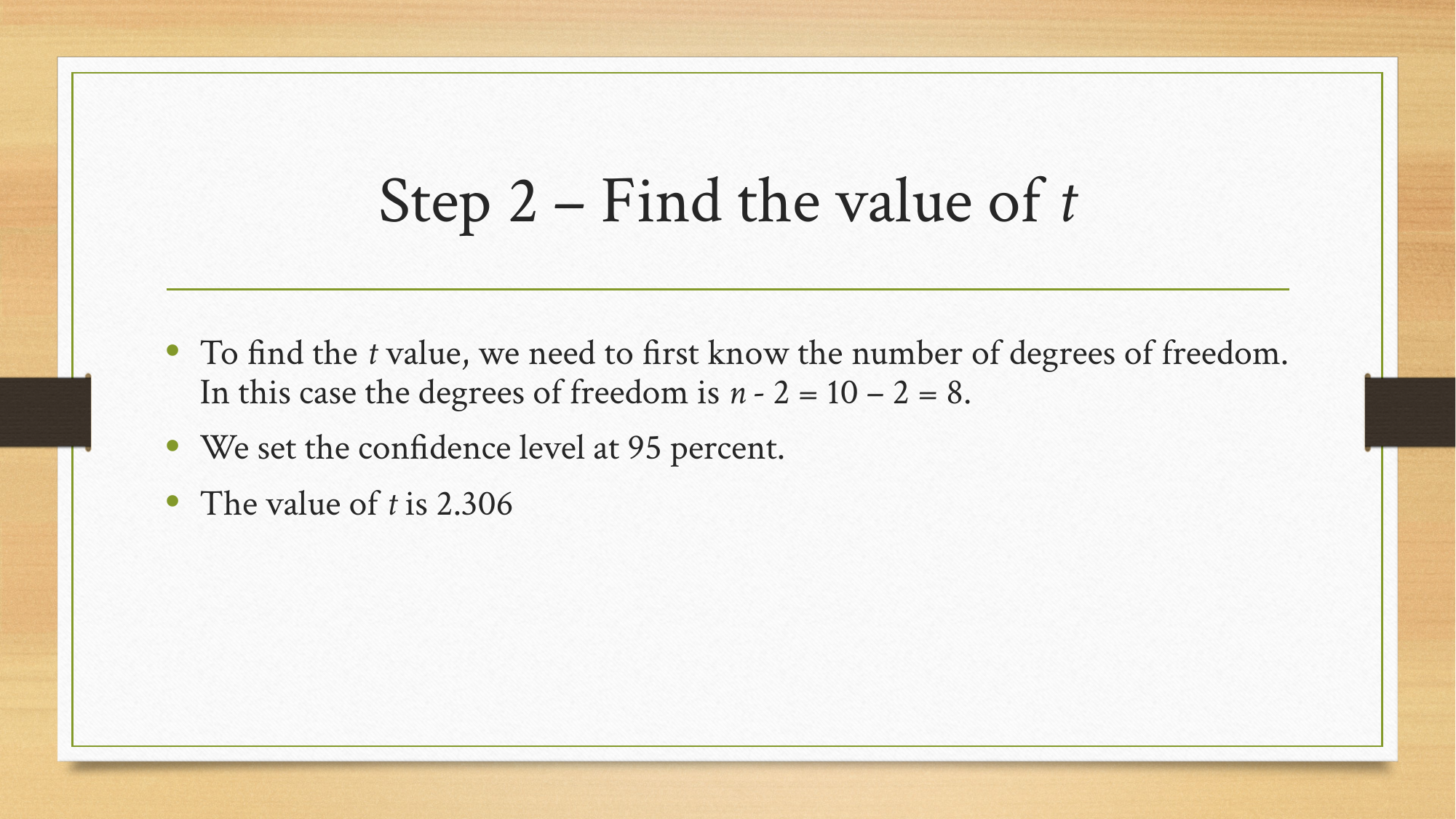

# Step 2 – Find the value of t
To find the t value, we need to first know the number of degrees of freedom. In this case the degrees of freedom is n - 2 = 10 – 2 = 8.
We set the confidence level at 95 percent.
The value of t is 2.306